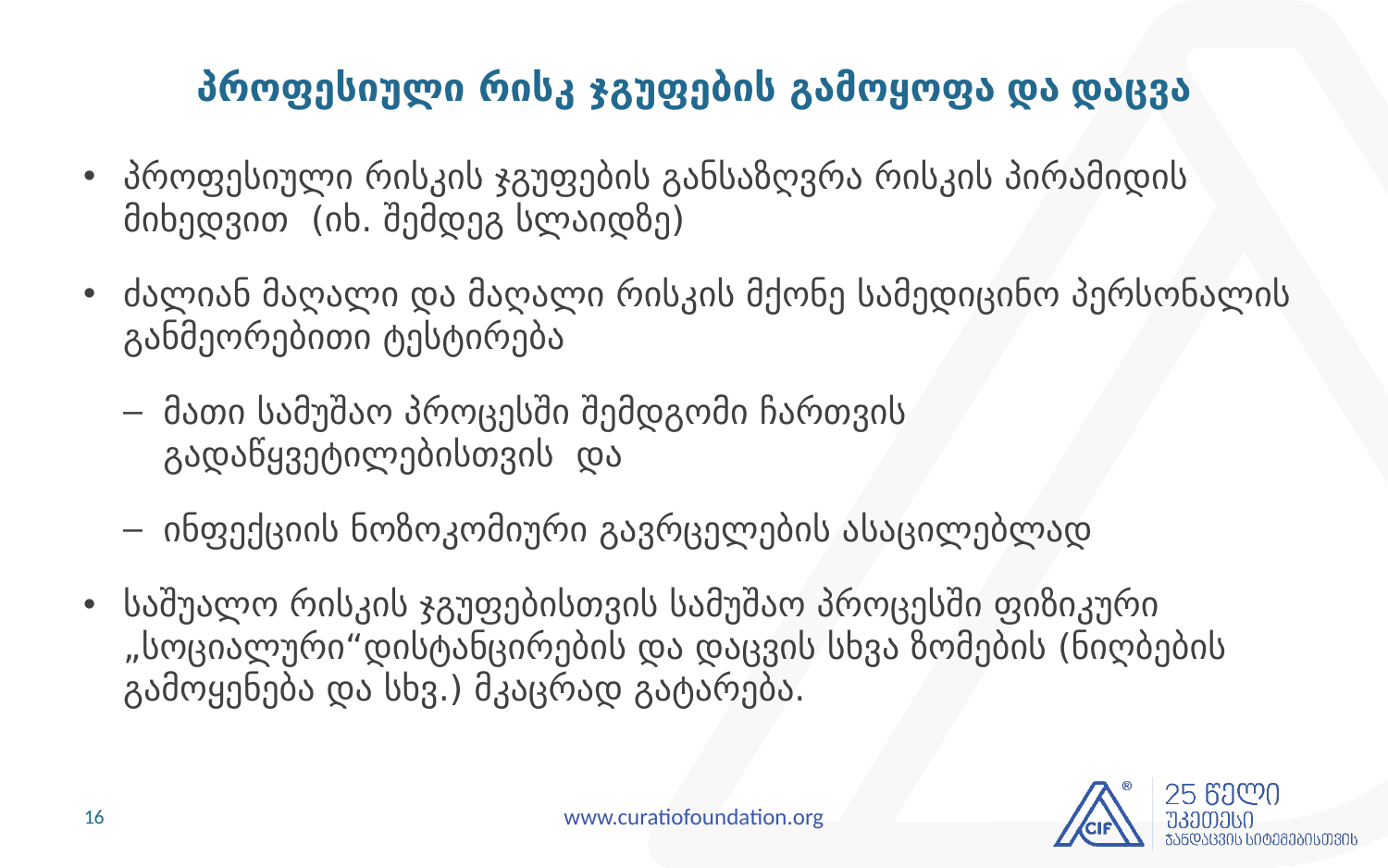

# პროფესიული რისკ ჯგუფების გამოყოფა და დაცვა
პროფესიული რისკის ჯგუფების განსაზღვრა რისკის პირამიდის მიხედვით  (იხ. შემდეგ სლაიდზე)
ძალიან მაღალი და მაღალი რისკის მქონე სამედიცინო პერსონალის განმეორებითი ტესტირება
მათი სამუშაო პროცესში შემდგომი ჩართვის გადაწყვეტილებისთვის  და
ინფექციის ნოზოკომიური გავრცელების ასაცილებლად
საშუალო რისკის ჯგუფებისთვის სამუშაო პროცესში ფიზიკური „სოციალური“დისტანცირების და დაცვის სხვა ზომების (ნიღბების გამოყენება და სხვ.) მკაცრად გატარება.
16
www.curatiofoundation.org